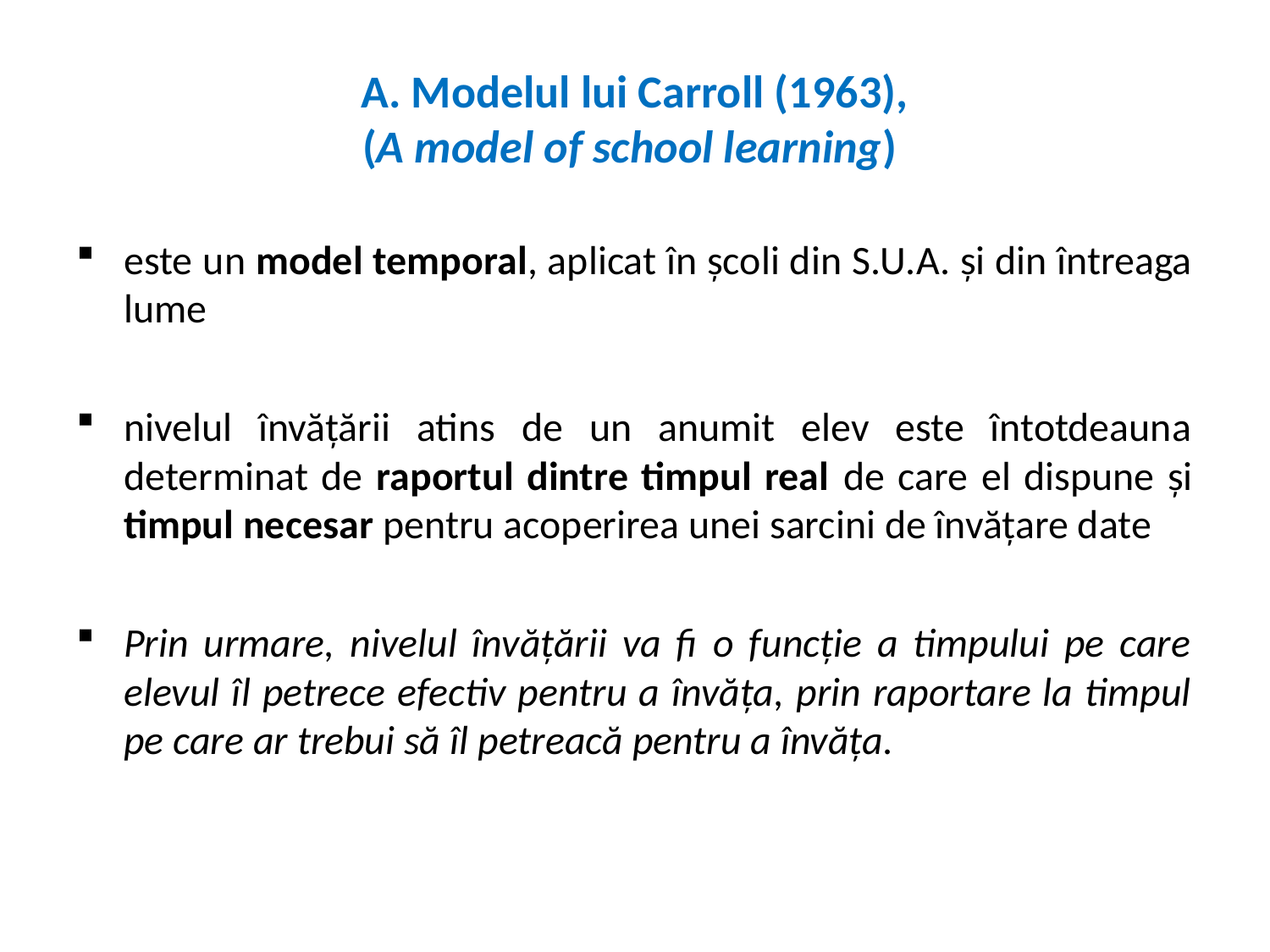

# A. Modelul lui Carroll (1963), (A model of school learning)
este un model temporal, aplicat în școli din S.U.A. și din întreaga lume

nivelul învățării atins de un anumit elev este întotdeauna determinat de raportul dintre timpul real de care el dispune și timpul necesar pentru acoperirea unei sarcini de învățare date

Prin urmare, nivelul învăţării va fi o funcţie a timpului pe care elevul îl petrece efectiv pentru a învăţa, prin raportare la timpul pe care ar trebui să îl petreacă pentru a învăţa.